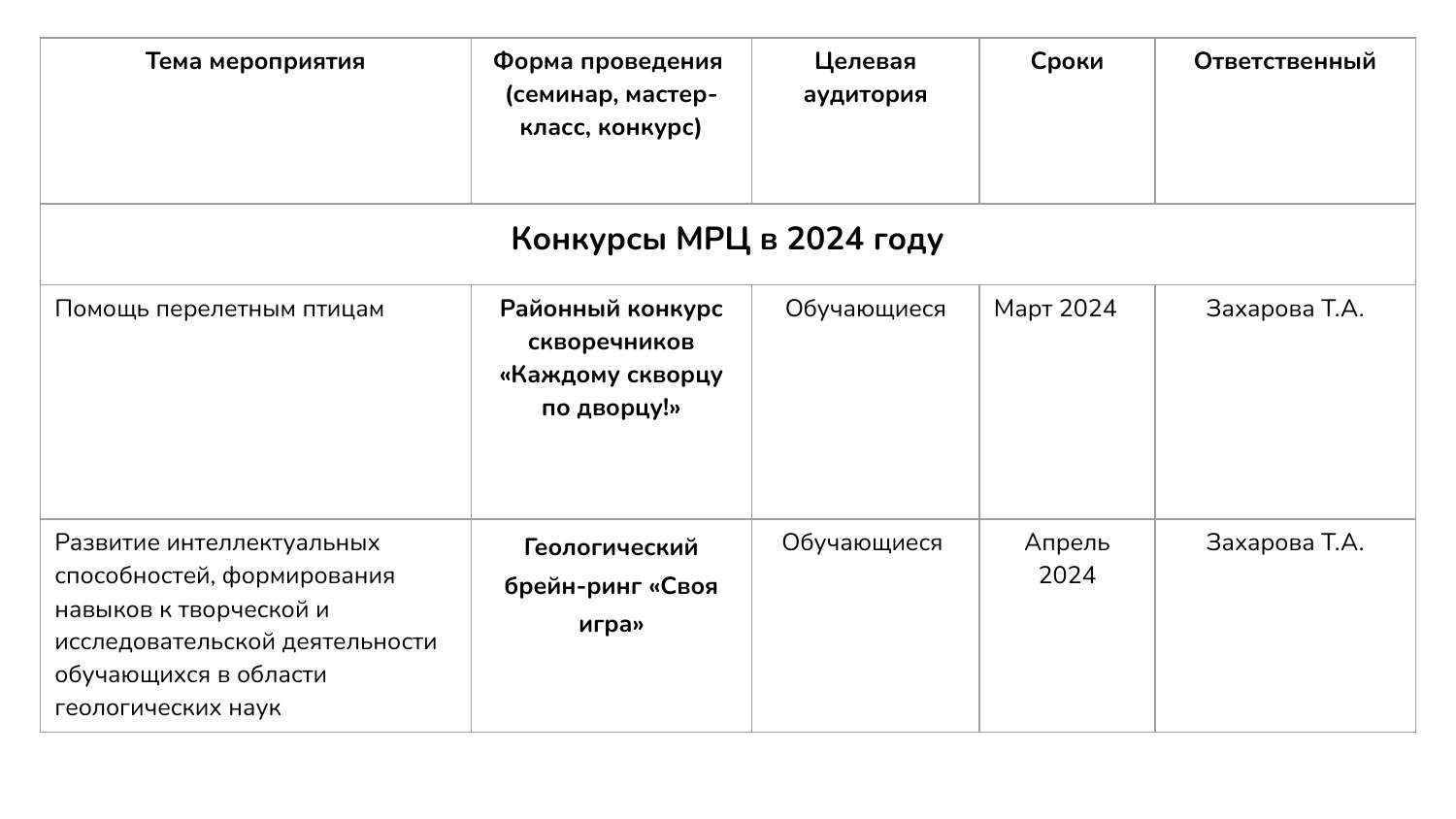

| Тема мероприятия | Форма проведения (семинар, мастер-класс, конкурс) | Целевая аудитория | Сроки | Ответственный |
| --- | --- | --- | --- | --- |
| Конкурсы МРЦ в 2024 году |  |  |  |  |
| Помощь перелетным птицам | Районный конкурс скворечников «Каждому скворцу по дворцу!» | Обучающиеся | Март 2024 | Захарова Т.А. |
| Развитие интеллектуальных способностей, формирования навыков к творческой и исследовательской деятельности обучающихся в области геологических наук | Геологический брейн-ринг «Своя игра» | Обучающиеся | Апрель 2024 | Захарова Т.А. |